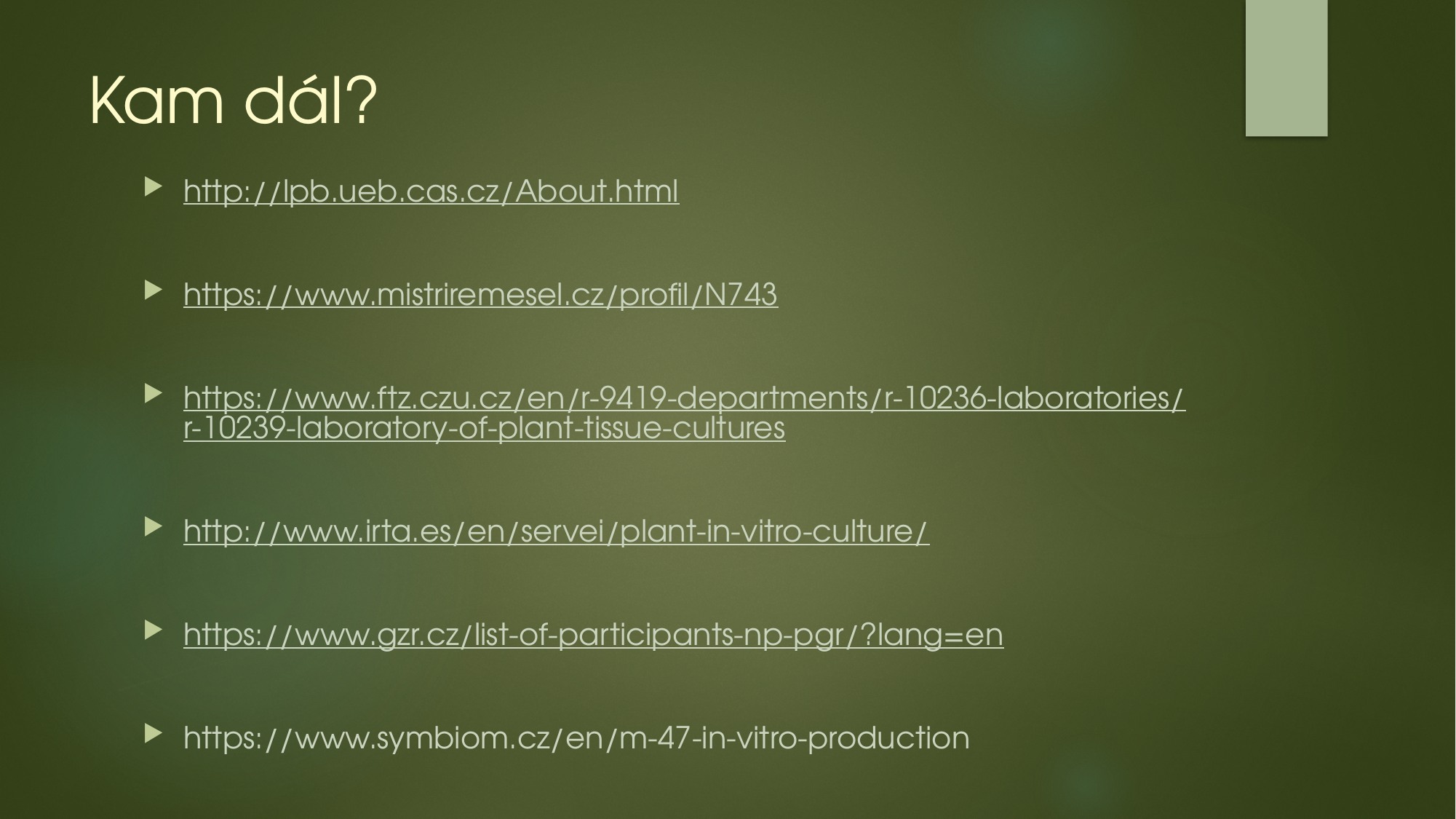

# Kam dál?
http://lpb.ueb.cas.cz/About.html

https://www.mistriremesel.cz/profil/N743

https://www.ftz.czu.cz/en/r-9419-departments/r-10236-laboratories/r-10239-laboratory-of-plant-tissue-cultures

http://www.irta.es/en/servei/plant-in-vitro-culture/

https://www.gzr.cz/list-of-participants-np-pgr/?lang=en

https://www.symbiom.cz/en/m-47-in-vitro-production